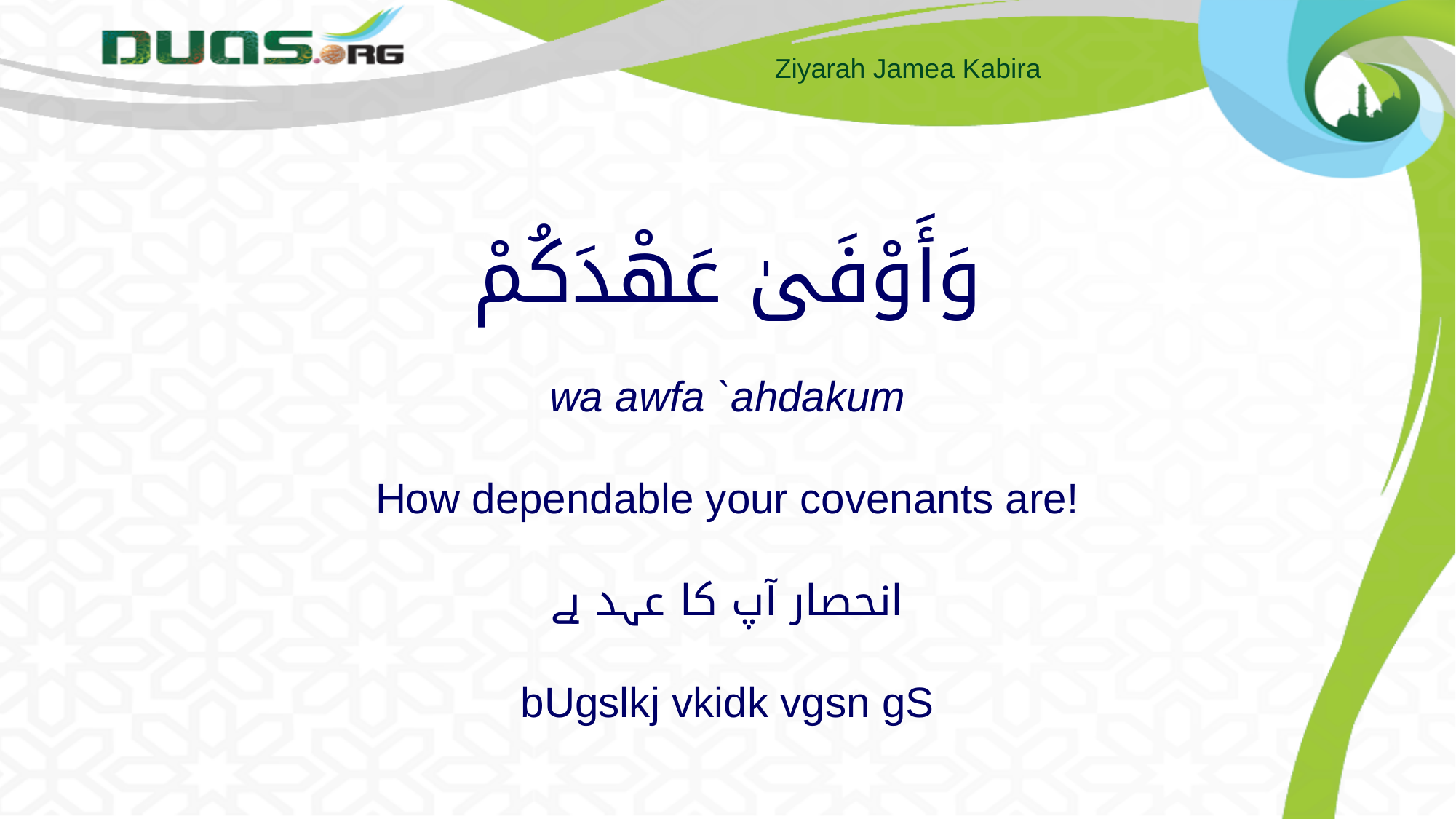

# وَأَوْفَىٰ عَهْدَكُمْ wa awfa `ahdakum How dependable your covenants are! انحصار آپ کا عہد ہے bUgslkj vkidk vgsn gS